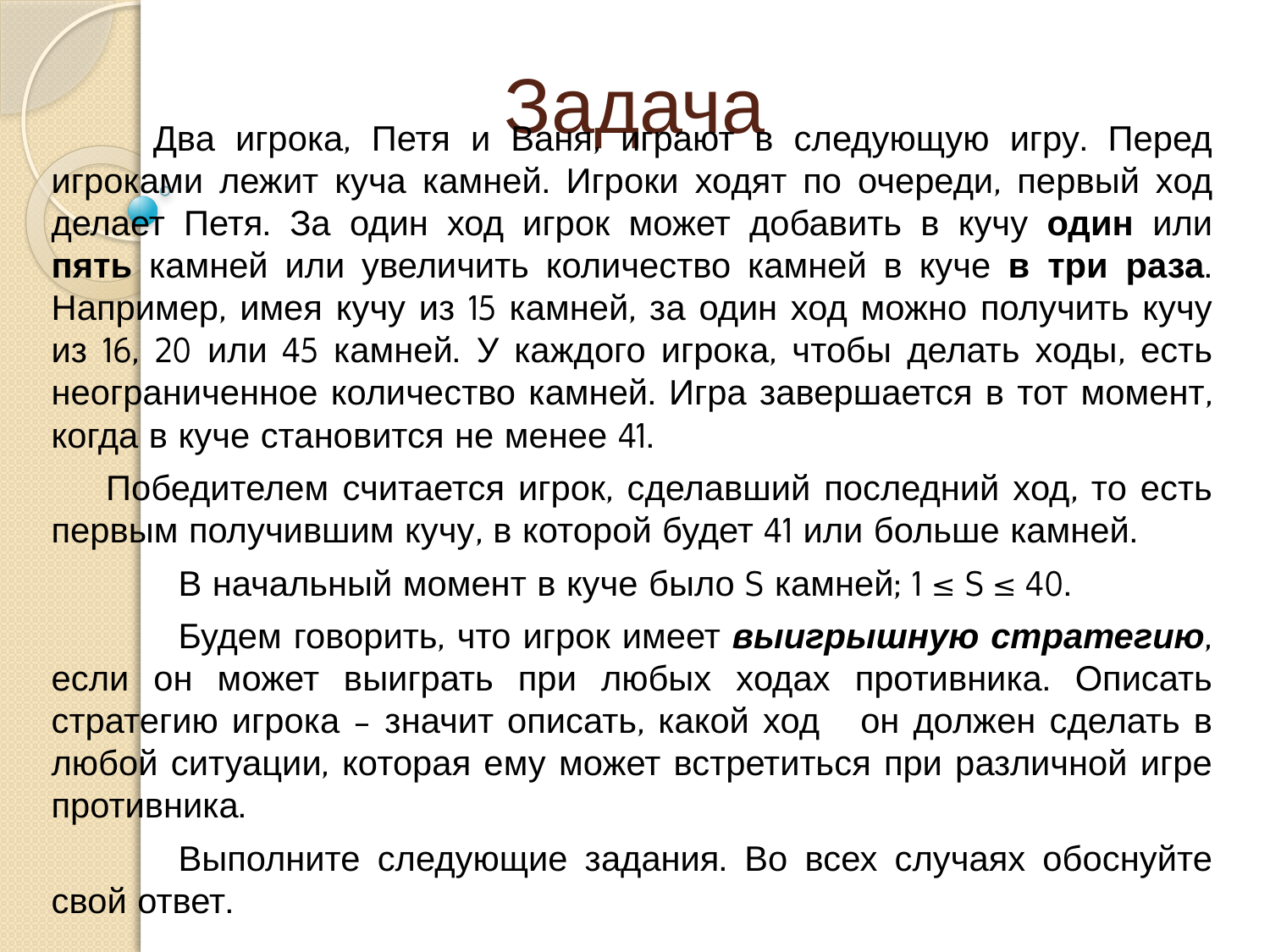

# Задача
     Два игрока, Петя и Ваня, играют в следующую игру. Перед игроками лежит куча камней. Игроки ходят по очереди, первый ход делает Петя. За один ход игрок может добавить в кучу один или пять камней или увеличить количество камней в куче в три раза. Например, имея кучу из 15 камней, за один ход можно получить кучу из 16, 20 или 45 камней. У каждого игрока, чтобы делать ходы, есть неограниченное количество камней. Игра завершается в тот момент, когда в куче становится не менее 41.
    Победителем считается игрок, сделавший последний ход, то есть первым получившим кучу, в которой будет 41 или больше камней.
	В начальный момент в куче было S камней; 1 ≤ S ≤ 40.
	Будем говорить, что игрок имеет выигрышную стратегию, если он может выиграть при любых ходах противника. Описать стратегию игрока – значит описать, какой ход   он должен сделать в любой ситуации, которая ему может встретиться при различной игре противника.
	Выполните следующие задания. Во всех случаях обоснуйте свой ответ.